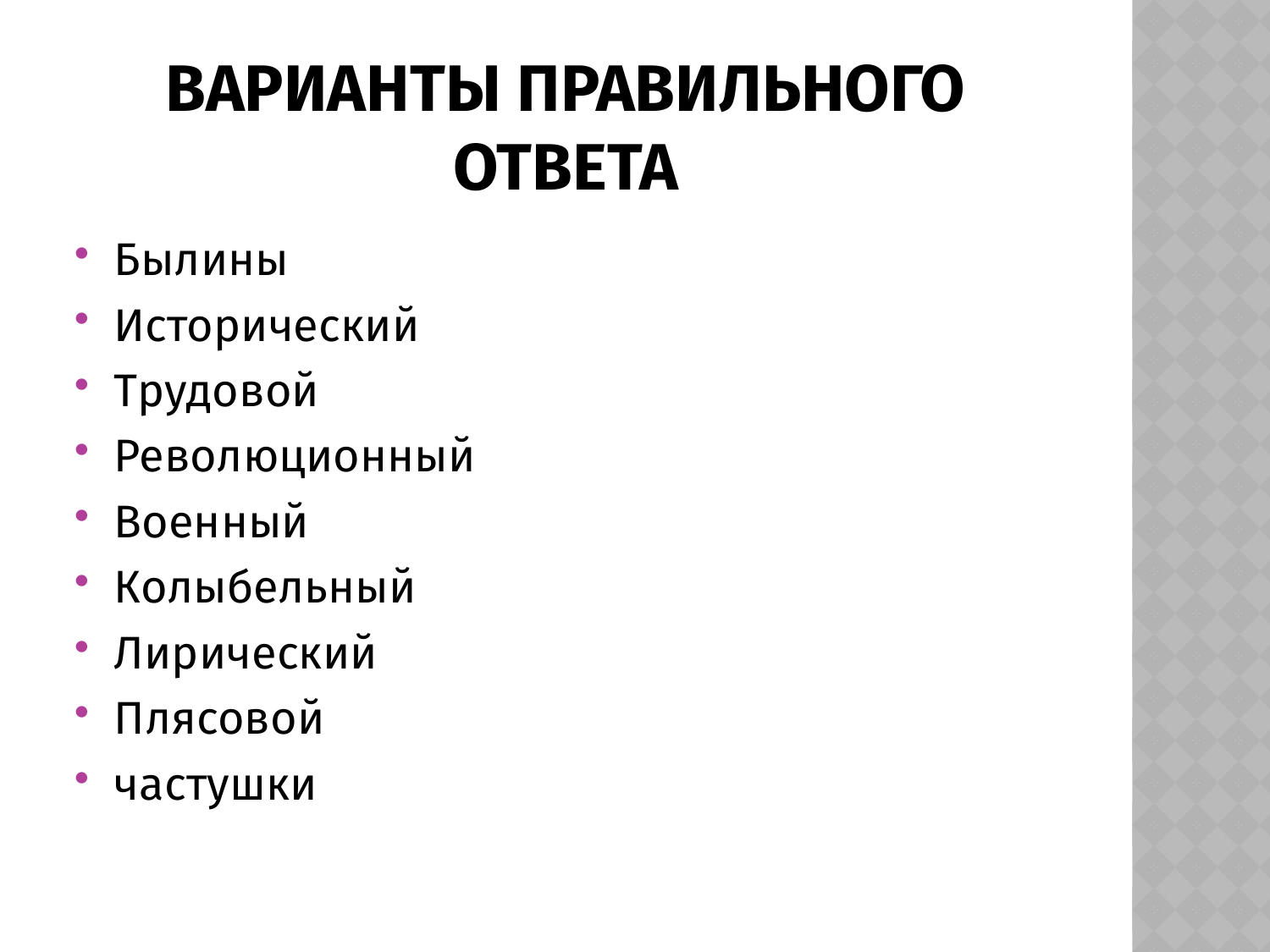

# Варианты правильного ответа
Былины
Исторический
Трудовой
Революционный
Военный
Колыбельный
Лирический
Плясовой
частушки